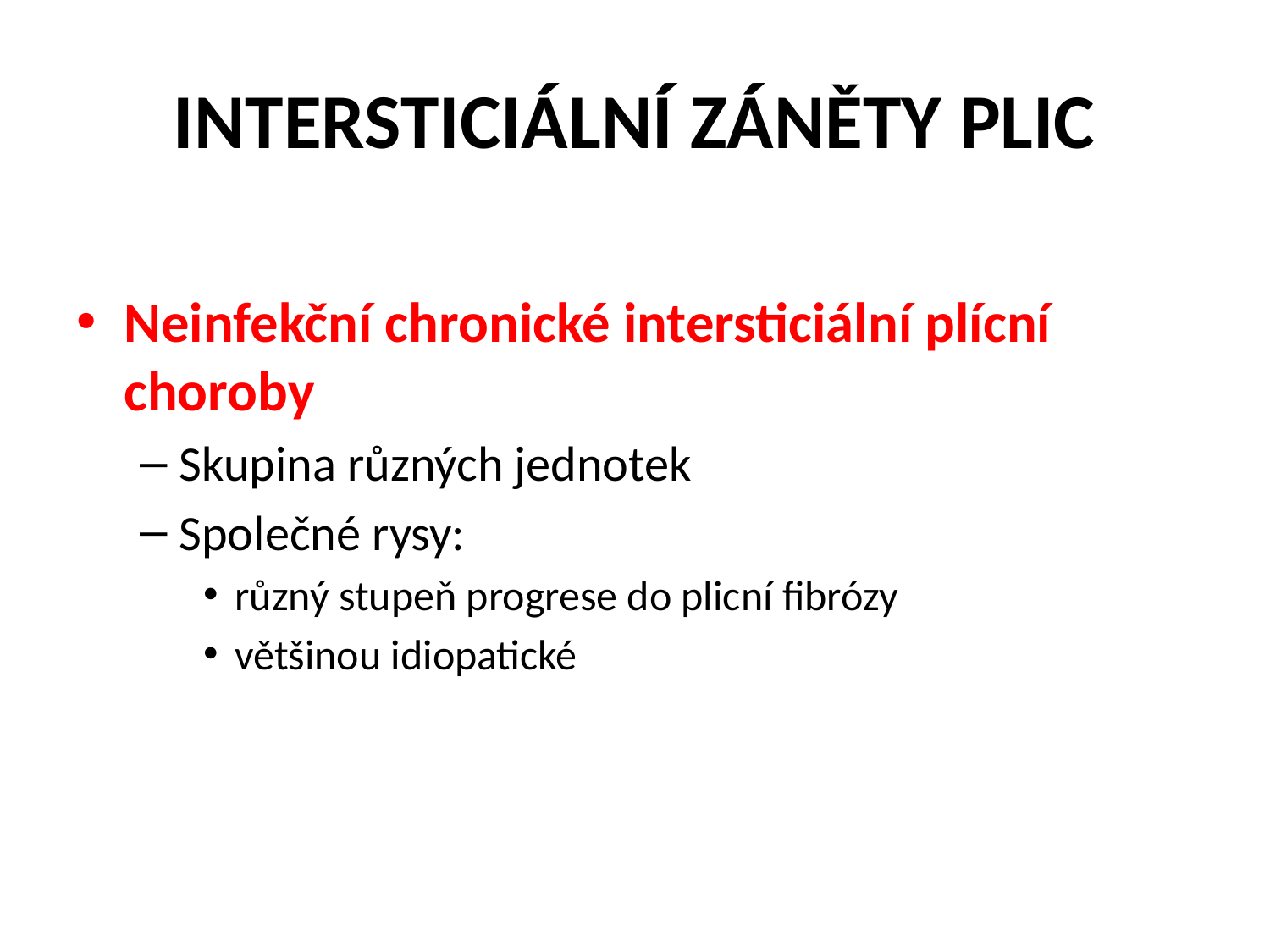

# INTERSTICIÁLNÍ ZÁNĚTY PLIC

Neinfekční chronické intersticiální plícní choroby
Skupina různých jednotek
Společné rysy:
různý stupeň progrese do plicní fibrózy
většinou idiopatické